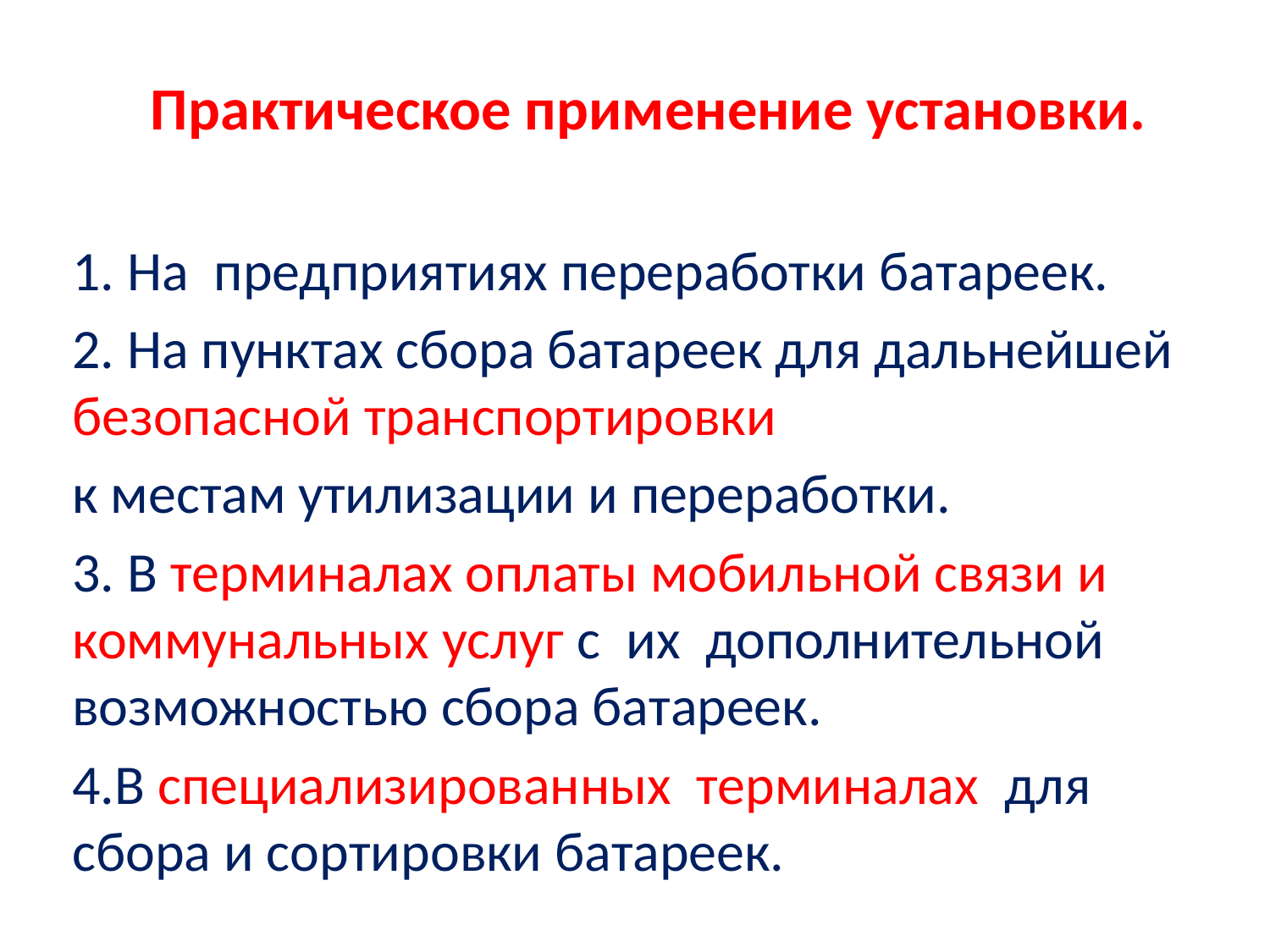

# Практическое применение установки.
1. На  предприятиях переработки батареек.
2. На пунктах сбора батареек для дальнейшей безопасной транспортировки
к местам утилизации и переработки.
3. В терминалах оплаты мобильной связи и коммунальных услуг с  их  дополнительной возможностью сбора батареек.
4.В специализированных  терминалах  для сбора и сортировки батареек.